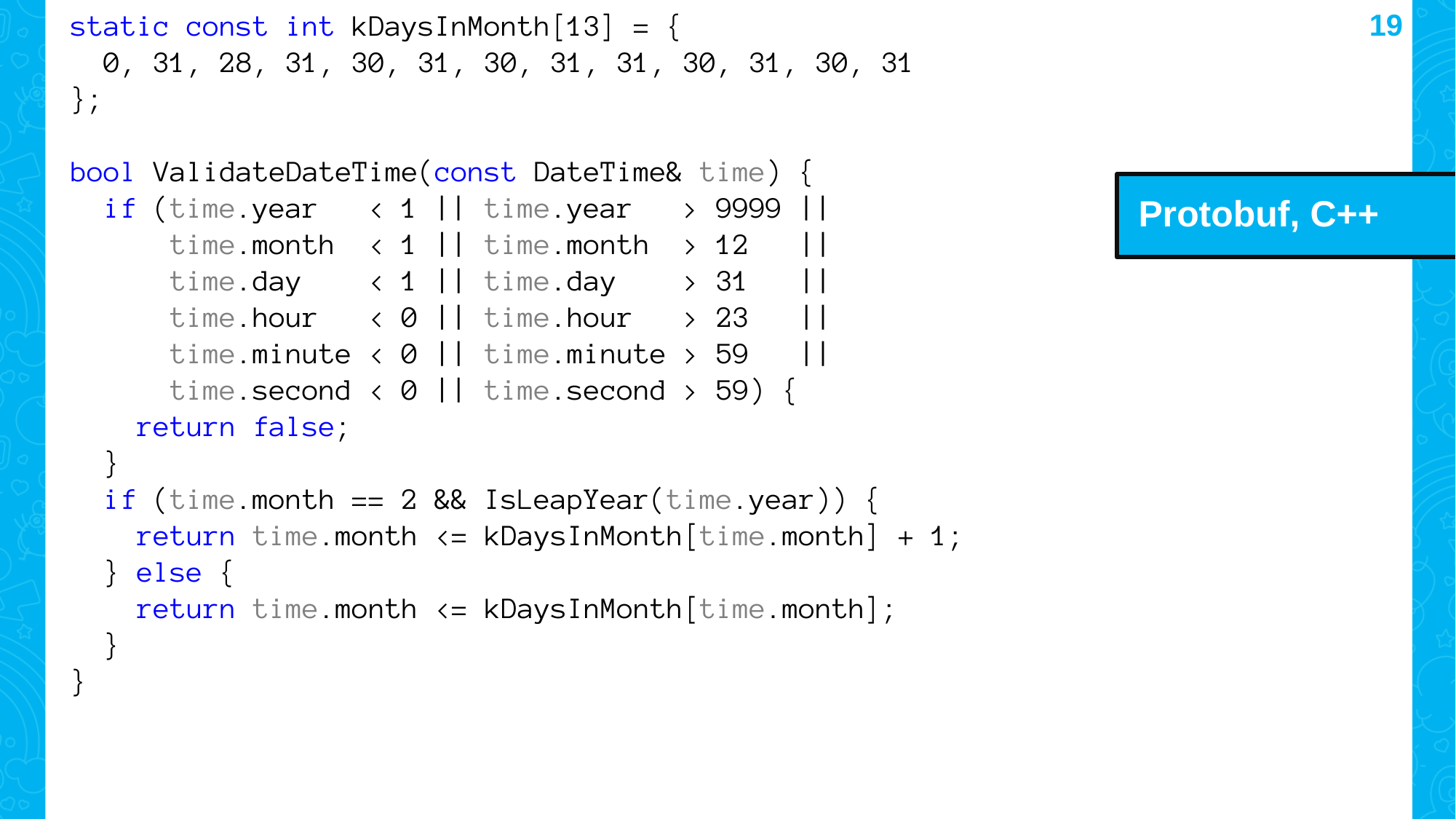

static const int kDaysInMonth[13] = {
  0, 31, 28, 31, 30, 31, 30, 31, 31, 30, 31, 30, 31
};

bool ValidateDateTime(const DateTime& time) {
  if (time.year   < 1 || time.year   > 9999 ||
      time.month  < 1 || time.month  > 12   ||
      time.day    < 1 || time.day    > 31   ||
      time.hour   < 0 || time.hour   > 23   ||
      time.minute < 0 || time.minute > 59   ||
      time.second < 0 || time.second > 59) {
    return false;
  }
  if (time.month == 2 && IsLeapYear(time.year)) {
    return time.month <= kDaysInMonth[time.month] + 1;
  } else {
    return time.month <= kDaysInMonth[time.month];
  }
}

19
Protobuf, C++